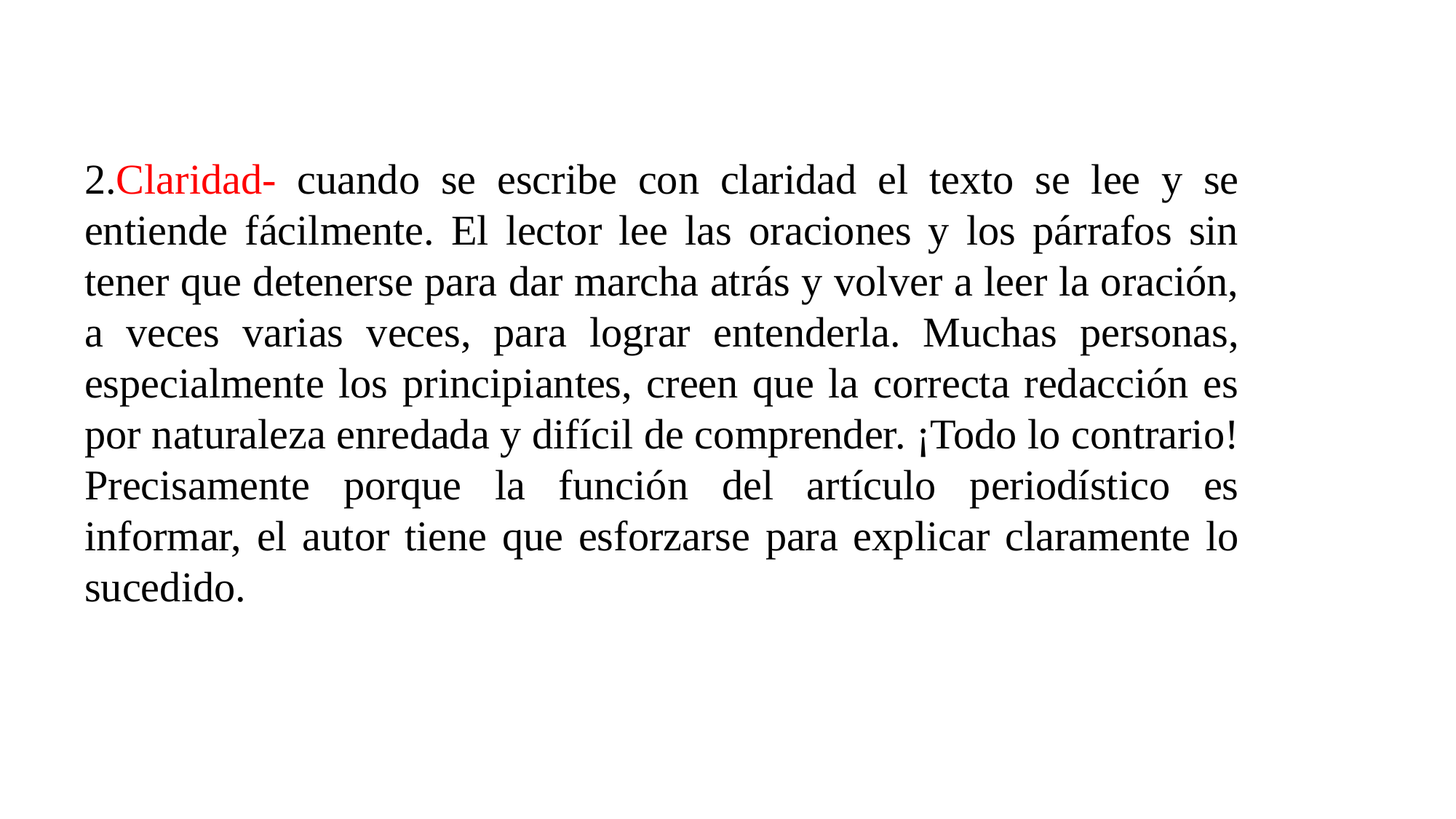

2.Claridad- cuando se escribe con claridad el texto se lee y se entiende fácilmente. El lector lee las oraciones y los párrafos sin tener que detenerse para dar marcha atrás y volver a leer la oración, a veces varias veces, para lograr entenderla. Muchas personas, especialmente los principiantes, creen que la correcta redacción es por naturaleza enredada y difícil de comprender. ¡Todo lo contrario! Precisamente porque la función del artículo periodístico es informar, el autor tiene que esforzarse para explicar claramente lo sucedido.